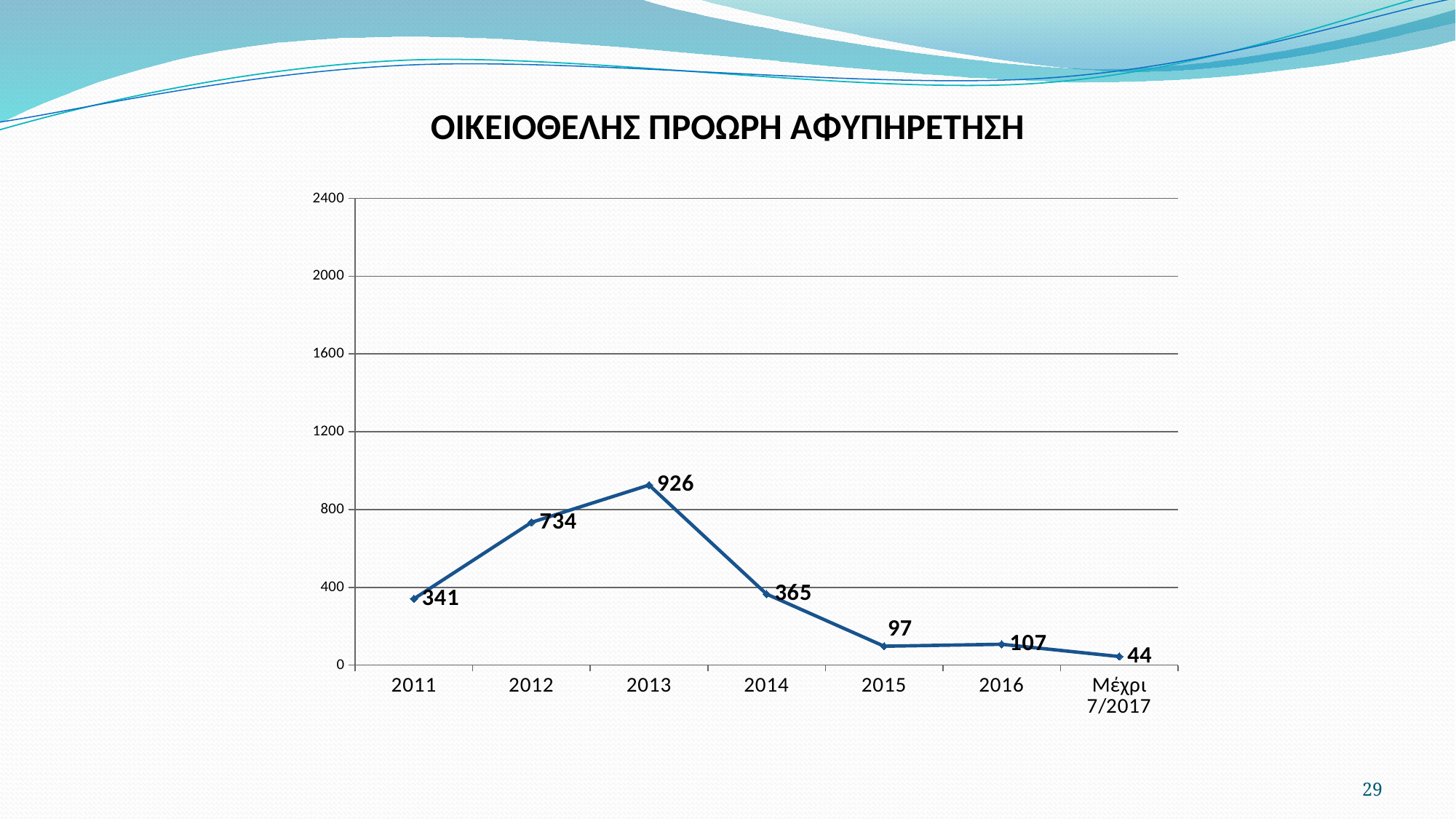

# ΟΙΚΕΙΟΘΕΛΗΣ ΠΡΟΩΡΗ ΑΦΥΠΗΡΕΤΗΣΗ

### Chart

| Category |  |  |
|---|---|---|
| 2011 | None | 341.0 |
| 2012 | None | 734.0 |
| 2013 | None | 926.0 |
| 2014 | None | 365.0 |
| 2015 | None | 97.0 |
| 2016 | None | 107.0 |
| Μέχρι 7/2017 | None | 44.0 |
29